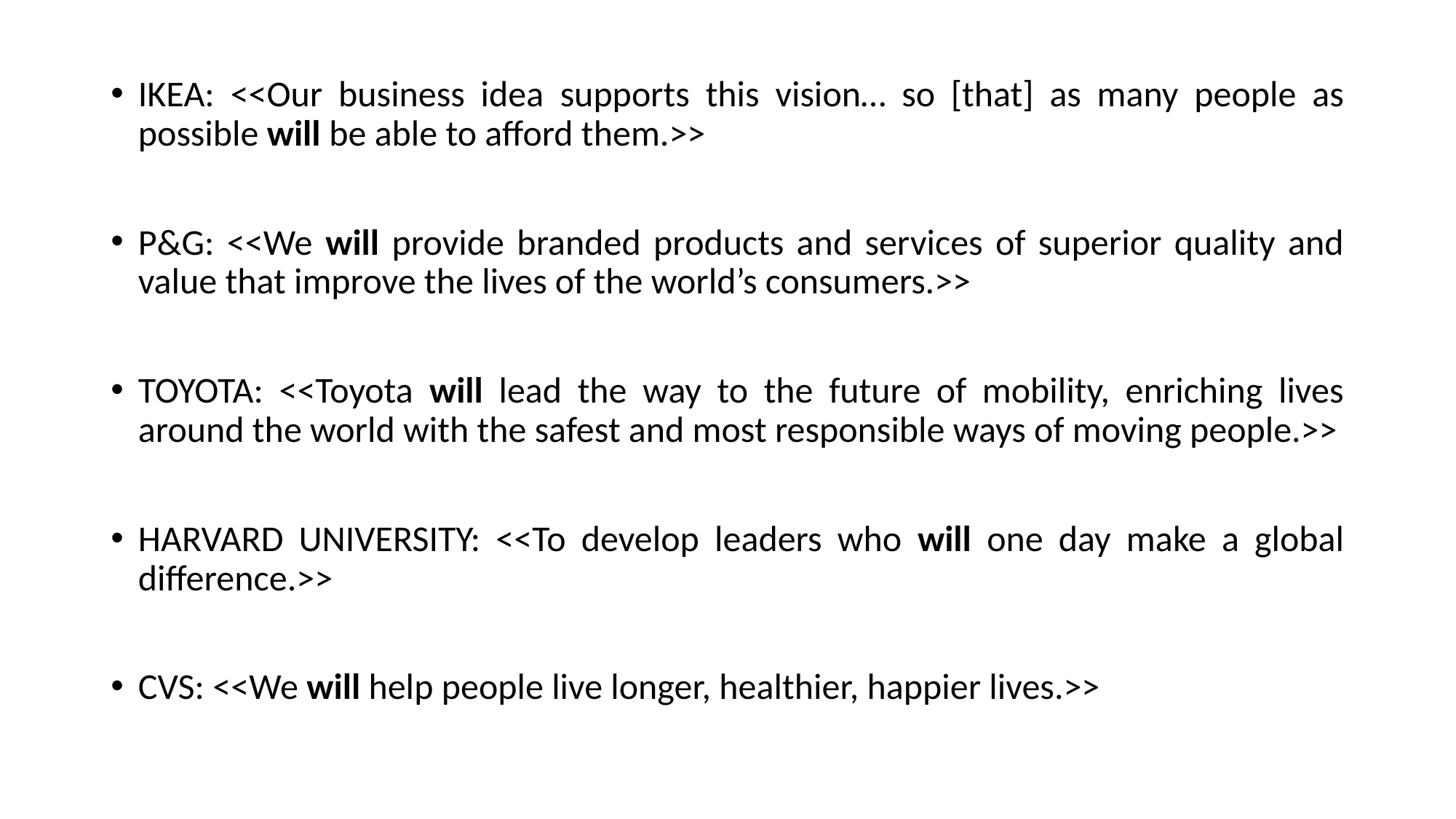

IKEA: <<Our business idea supports this vision… so [that] as many people as possible will be able to afford them.>>

P&G: <<We will provide branded products and services of superior quality and value that improve the lives of the world’s consumers.>>

TOYOTA: <<Toyota will lead the way to the future of mobility, enriching lives around the world with the safest and most responsible ways of moving people.>>

HARVARD UNIVERSITY: <<To develop leaders who will one day make a global difference.>>

CVS: <<We will help people live longer, healthier, happier lives.>>